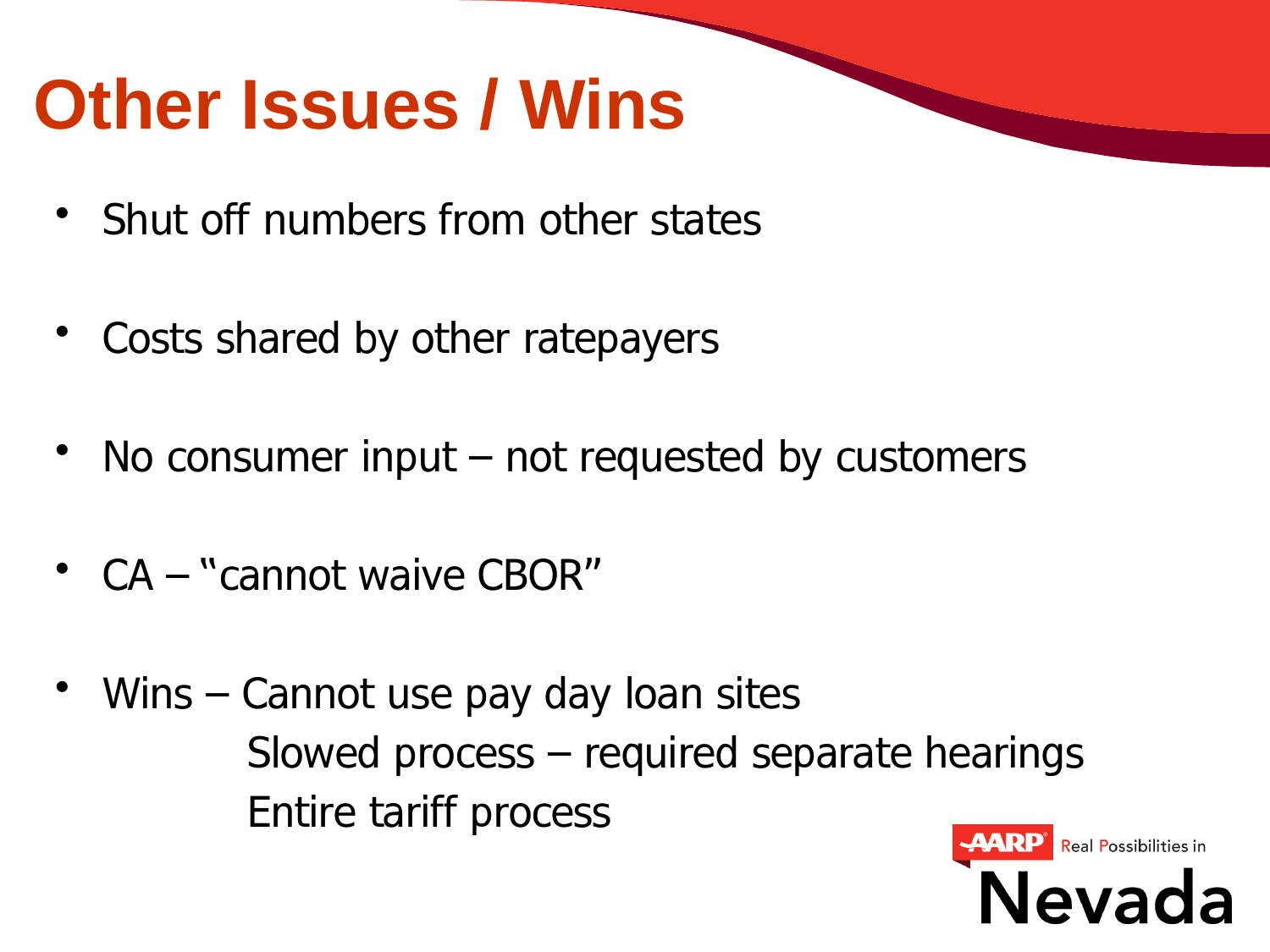

# Other Issues / Wins

Shut off numbers from other states

Costs shared by other ratepayers

No consumer input – not requested by customers

CA – “cannot waive CBOR”

Wins – Cannot use pay day loan sites
	     Slowed process – required separate hearings
	     Entire tariff process